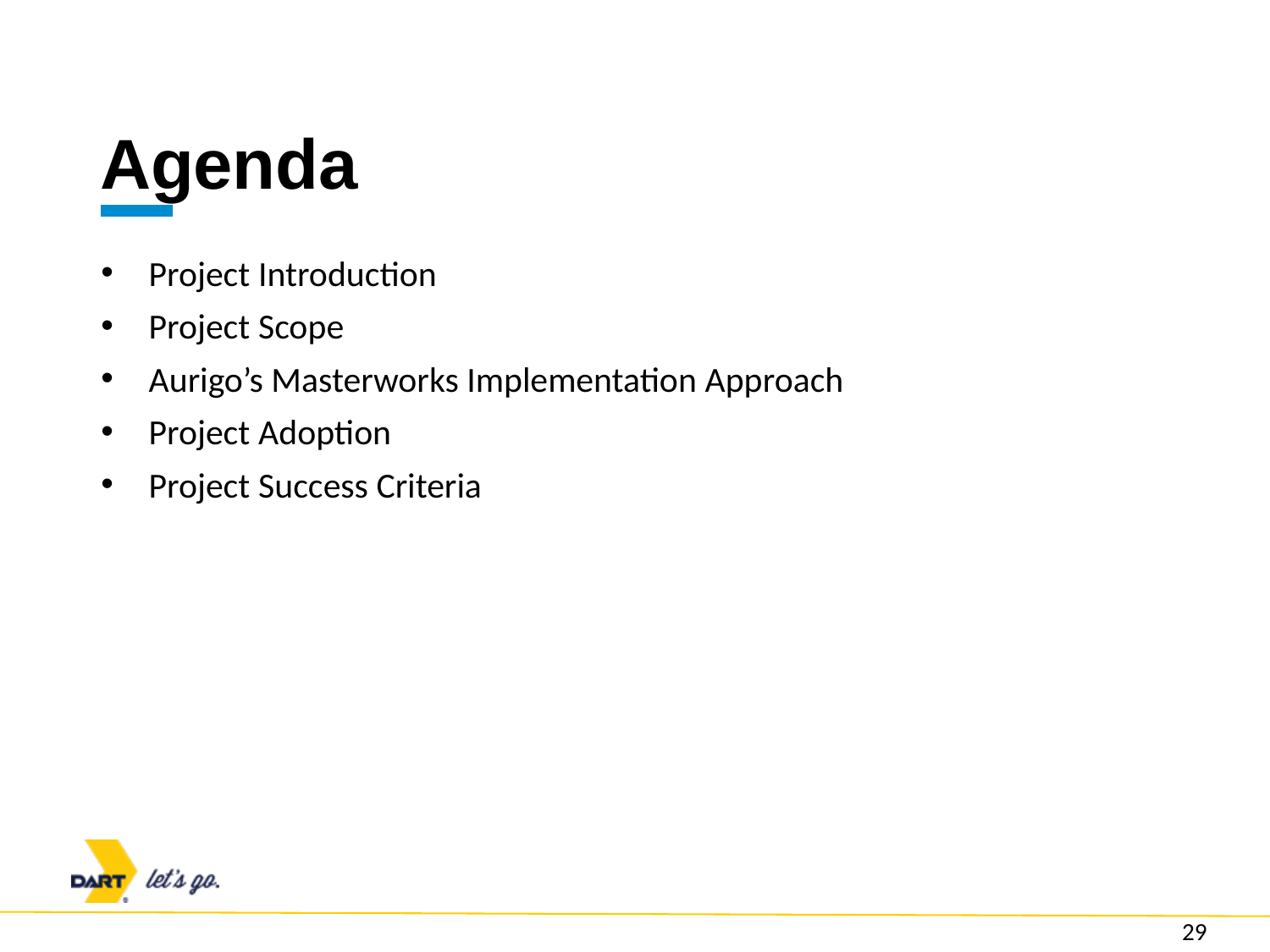

# Agenda
Project Introduction
Project Scope
Aurigo’s Masterworks Implementation Approach
Project Adoption
Project Success Criteria